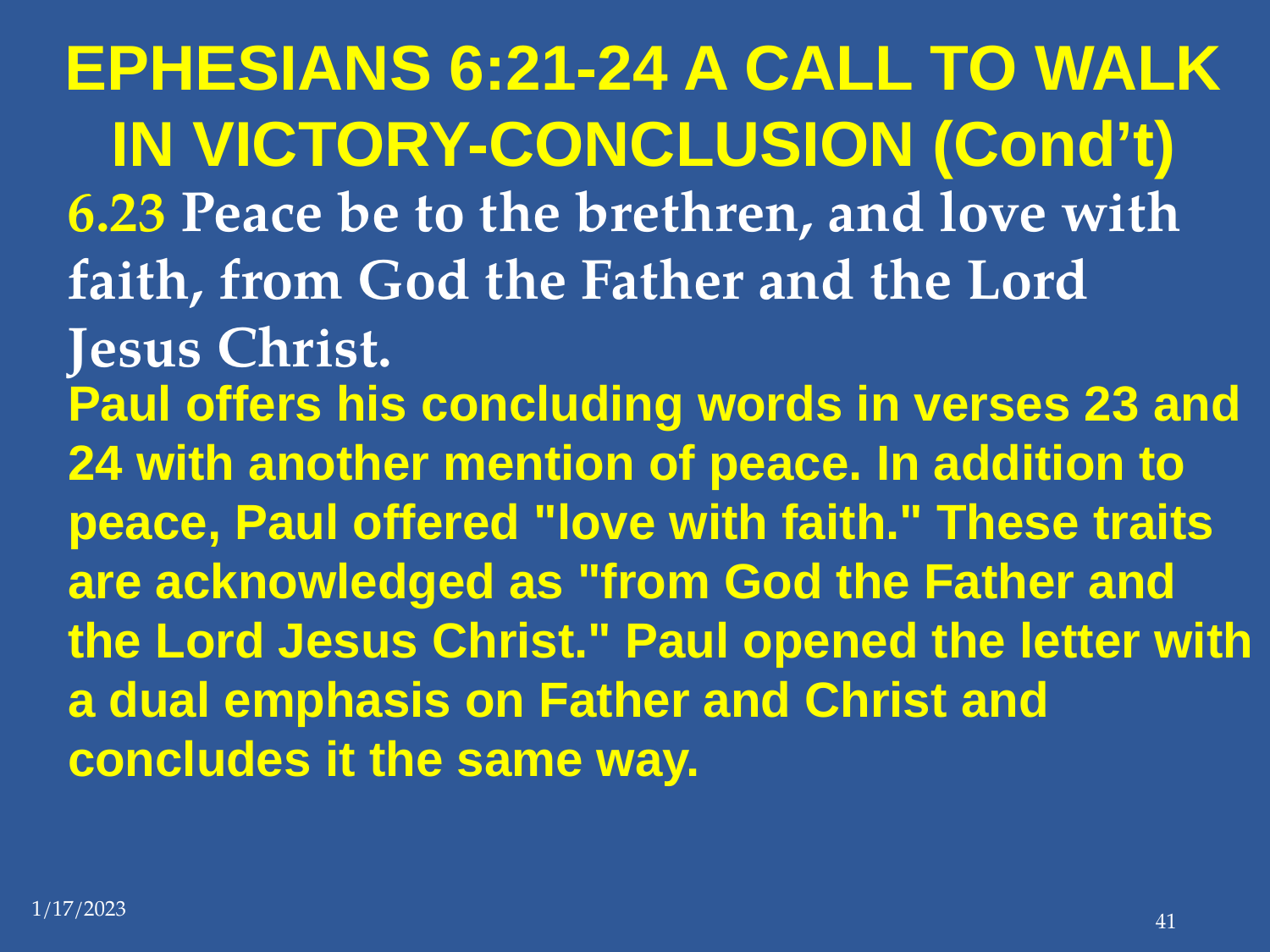

# EPHESIANS 6:21-24 A CALL TO WALK IN VICTORY-CONCLUSION (Cond’t)
6.23 Peace be to the brethren, and love with faith, from God the Father and the Lord Jesus Christ.
Paul offers his concluding words in verses 23 and 24 with another mention of peace. In addition to peace, Paul offered "love with faith." These traits are acknowledged as "from God the Father and the Lord Jesus Christ." Paul opened the letter with a dual emphasis on Father and Christ and concludes it the same way.
1/17/2023
41